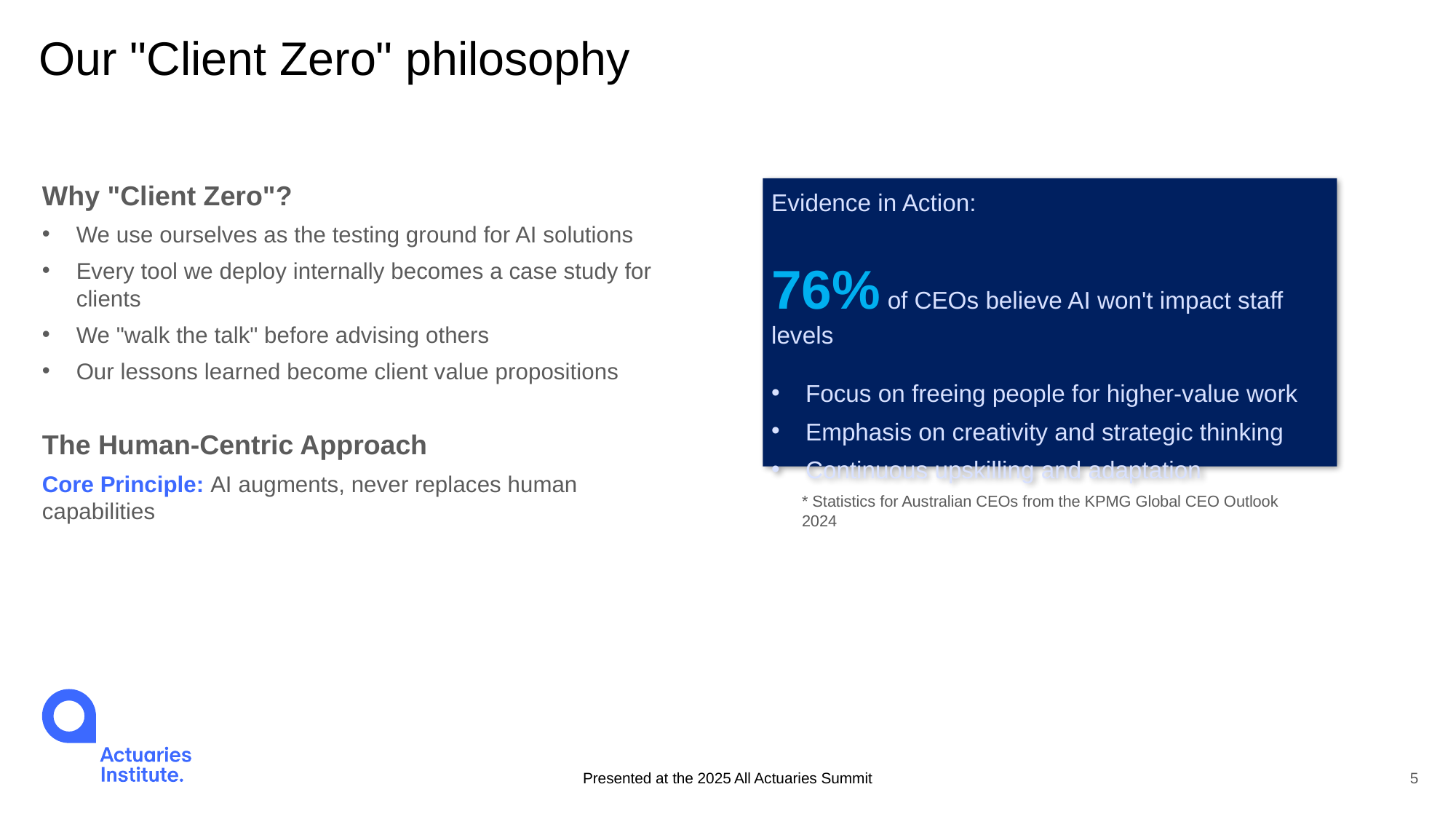

# Our "Client Zero" philosophy
Evidence in Action:

76% of CEOs believe AI won't impact staff levels

Focus on freeing people for higher-value work
Emphasis on creativity and strategic thinking
Continuous upskilling and adaptation
Why "Client Zero"?
We use ourselves as the testing ground for AI solutions
Every tool we deploy internally becomes a case study for clients
We "walk the talk" before advising others
Our lessons learned become client value propositions

The Human-Centric Approach
Core Principle: AI augments, never replaces human capabilities

* Statistics for Australian CEOs from the KPMG Global CEO Outlook 2024
Presented at the 2025 All Actuaries Summit
5